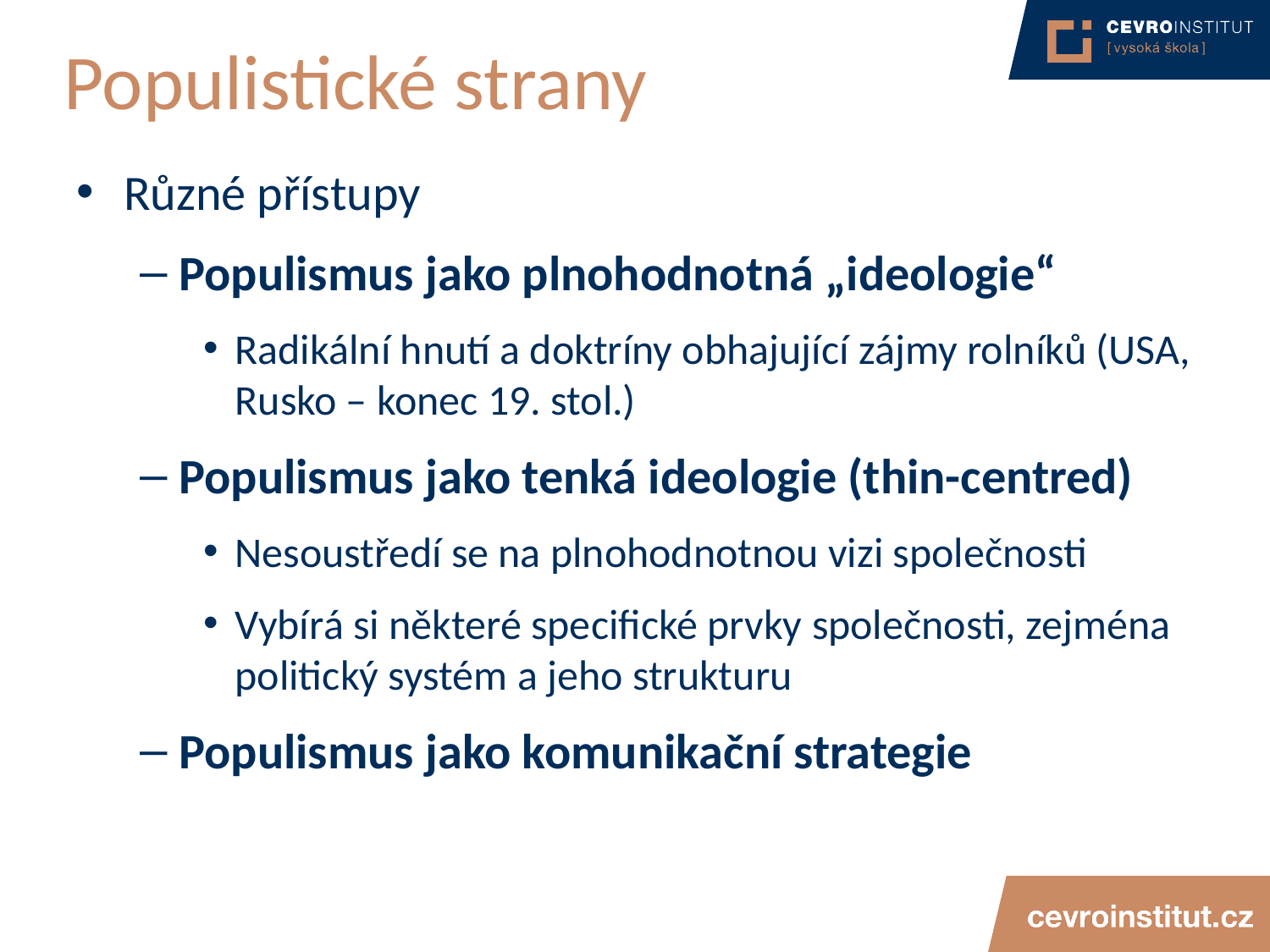

# Populistické strany
Různé přístupy
Populismus jako plnohodnotná „ideologie“
Radikální hnutí a doktríny obhajující zájmy rolníků (USA, Rusko – konec 19. stol.)
Populismus jako tenká ideologie (thin-centred)
Nesoustředí se na plnohodnotnou vizi společnosti
Vybírá si některé specifické prvky společnosti, zejména politický systém a jeho strukturu
Populismus jako komunikační strategie